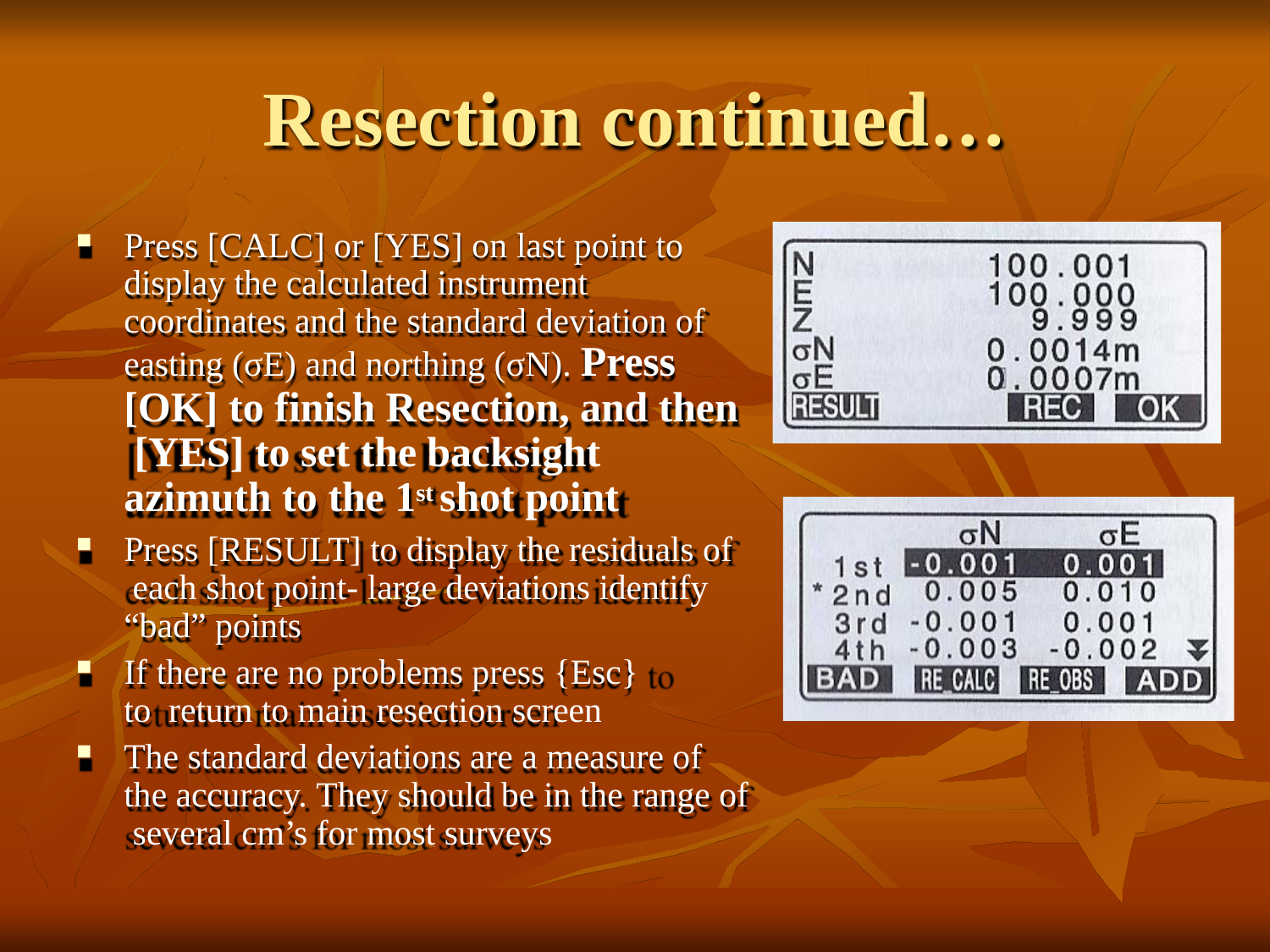

# Resection continued…

Press [CALC] or [YES] on last point to  display the calculated instrument  coordinates and the standard deviation of  easting (σE) and northing (σN). Press  [OK] to finish Resection, and then  [YES] to set the backsight  azimuth to the 1st shot point
Press [RESULT] to display the residuals of  each shot point- large deviations identify  “bad” points
If there are no problems press {Esc} to  return to main resection screen
The standard deviations are a measure of  the accuracy. They should be in the range of  several cm’s for most surveys